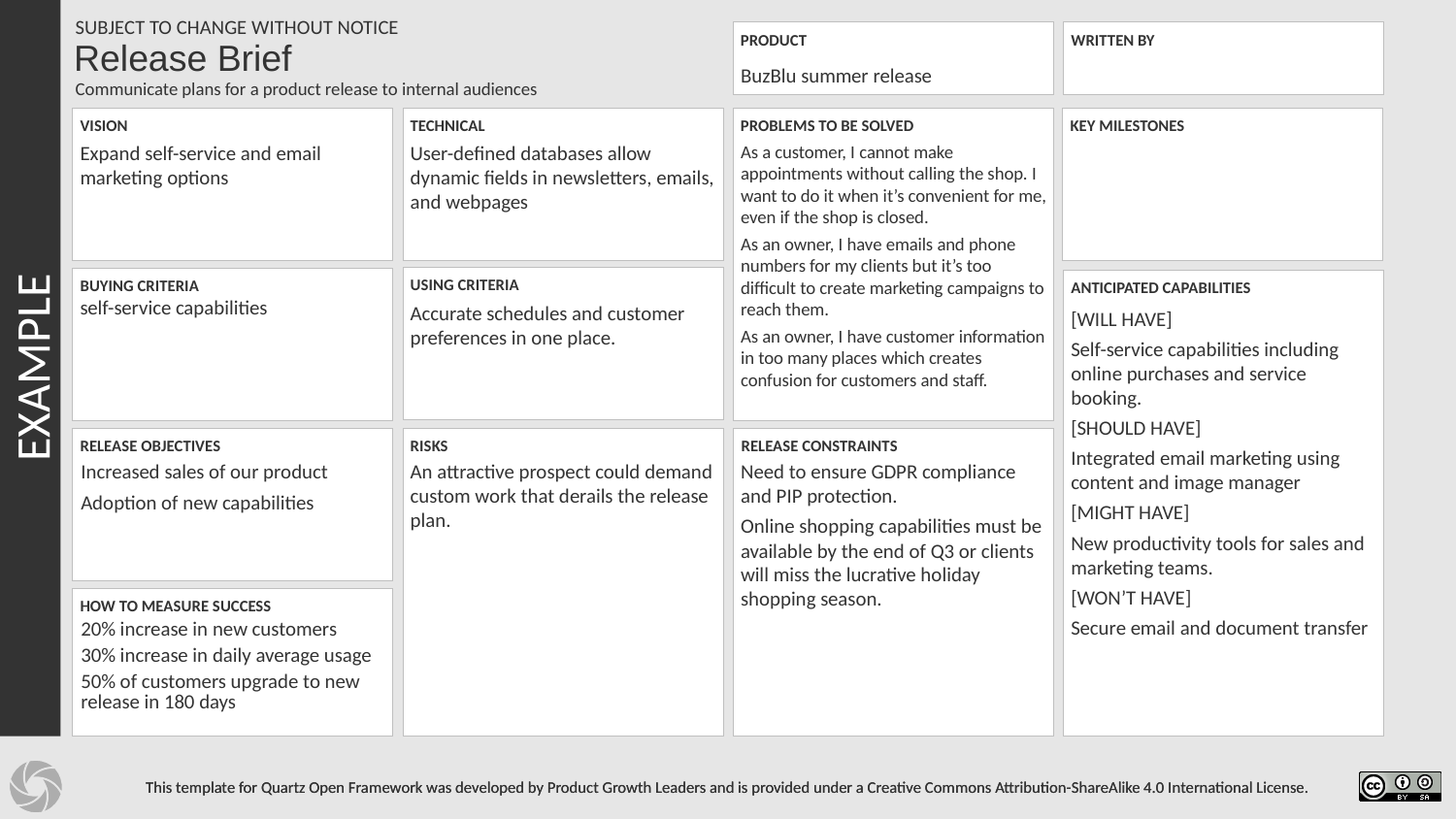

EXAMPLE
BuzBlu summer release

Expand self-service and email marketing options
User-defined databases allow  dynamic fields in newsletters, emails, and webpages
As a customer, I cannot make appointments without calling the shop. I want to do it when it’s convenient for me, even if the shop is closed.
As an owner, I have emails and phone numbers for my clients but it’s too difficult to create marketing campaigns to reach them.
As an owner, I have customer information in too many places which creates confusion for customers and staff.
self-service capabilities
Accurate schedules and customer preferences in one place.
[WILL HAVE]
Self-service capabilities including online purchases and service booking.
[SHOULD HAVE]
Integrated email marketing using content and image manager
[MIGHT HAVE]
New productivity tools for sales and marketing teams.
[WON’T HAVE]
Secure email and document transfer
An attractive prospect could demand custom work that derails the release plan.
Need to ensure GDPR compliance and PIP protection.
Online shopping capabilities must be available by the end of Q3 or clients will miss the lucrative holiday shopping season.

Increased sales of our product
Adoption of new capabilities

20% increase in new customers
30% increase in daily average usage
50% of customers upgrade to new release in 180 days